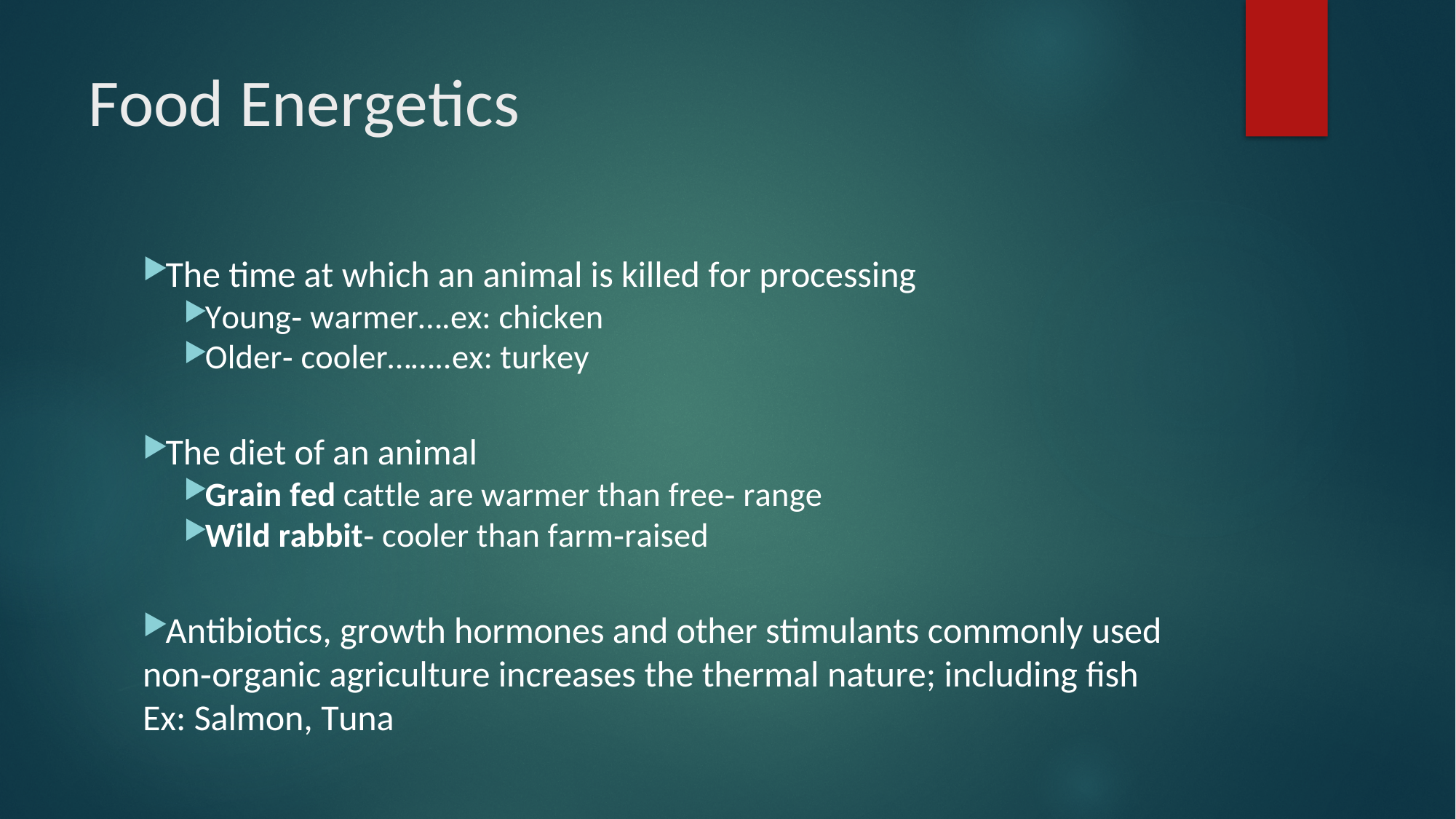

# Food Energetics
The time at which an animal is killed for processing
Young‐ warmer….ex: chicken
Older‐ cooler……..ex: turkey

The diet of an animal
Grain fed cattle are warmer than free‐ range
Wild rabbit‐ cooler than farm‐raised

Antibiotics, growth hormones and other stimulants commonly used non‐organic agriculture increases the thermal nature; including fish Ex: Salmon, Tuna